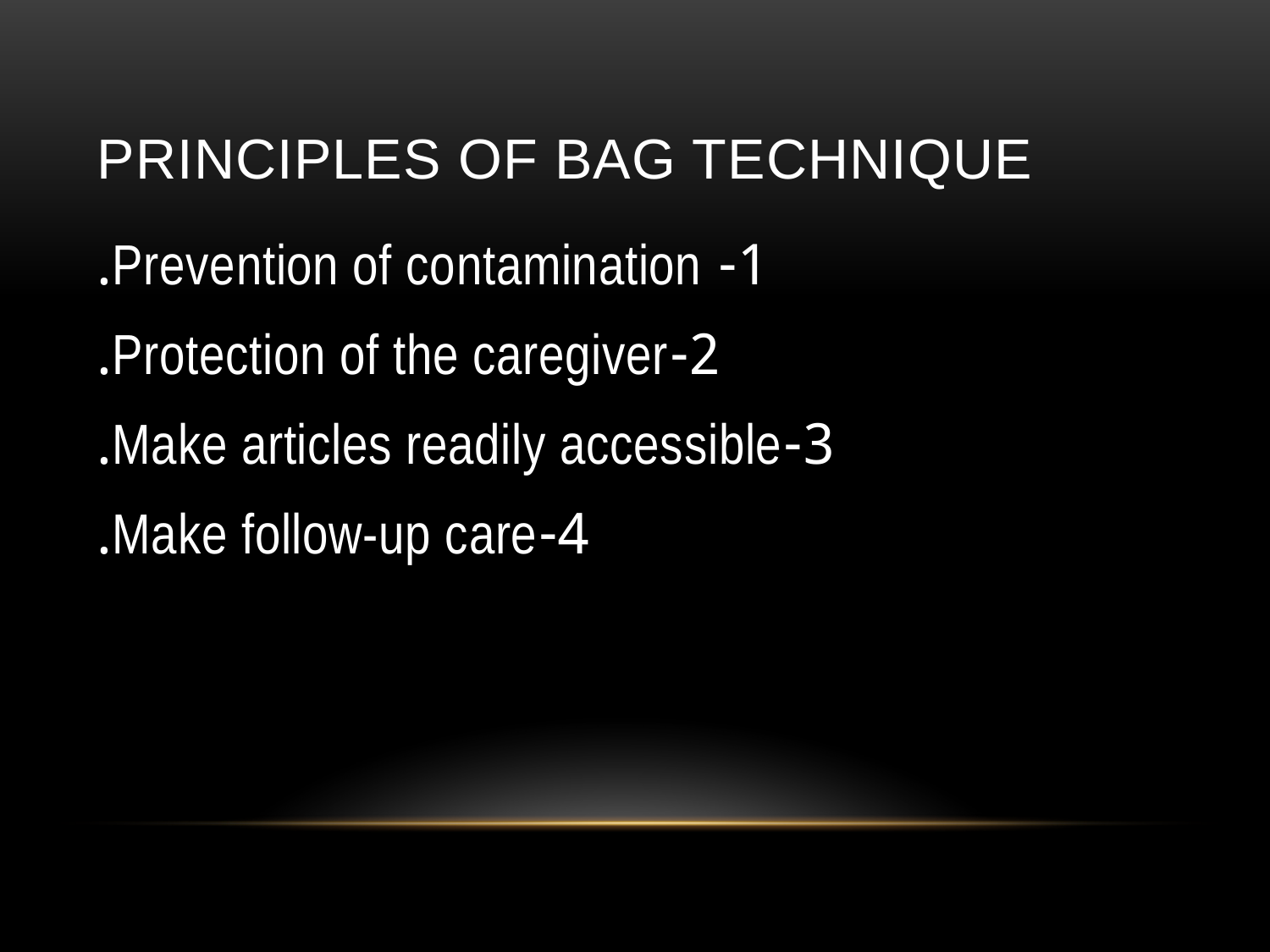

# Principles of bag technique
1- Prevention of contamination.
2-Protection of the caregiver.
3-Make articles readily accessible.
4-Make follow-up care.